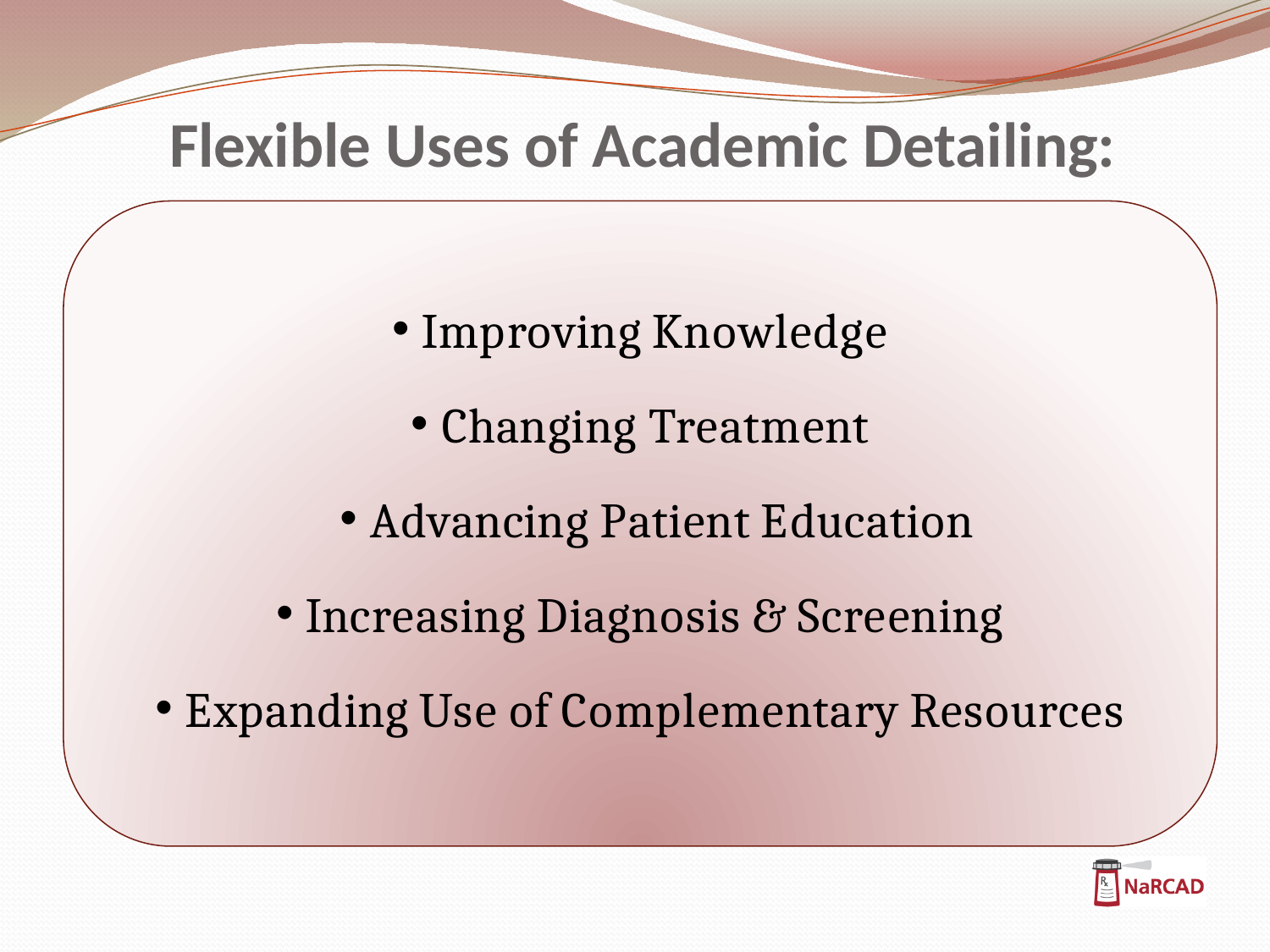

# Flexible Uses of Academic Detailing:
Improving Knowledge

Changing Treatment

Advancing Patient Education

Increasing Diagnosis & Screening

Expanding Use of Complementary Resources